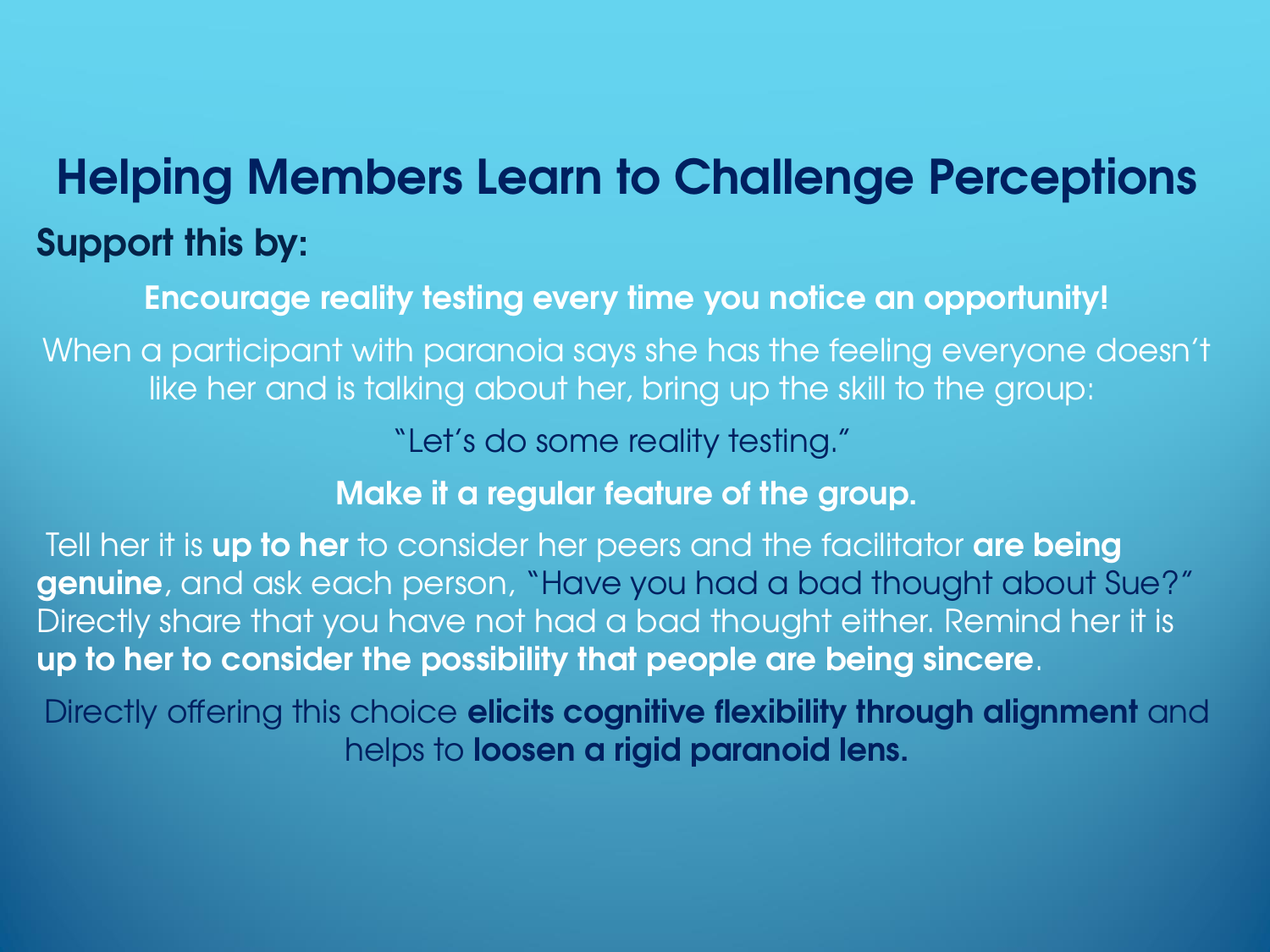

Helping Members Learn to Challenge Perceptions
Support this by:
Encourage reality testing every time you notice an opportunity!
When a participant with paranoia says she has the feeling everyone doesn’t like her and is talking about her, bring up the skill to the group:
“Let’s do some reality testing.”
Make it a regular feature of the group.
 Tell her it is up to her to consider her peers and the facilitator are being genuine, and ask each person, “Have you had a bad thought about Sue?” Directly share that you have not had a bad thought either. Remind her it is up to her to consider the possibility that people are being sincere.
Directly offering this choice elicits cognitive flexibility through alignment and helps to loosen a rigid paranoid lens.